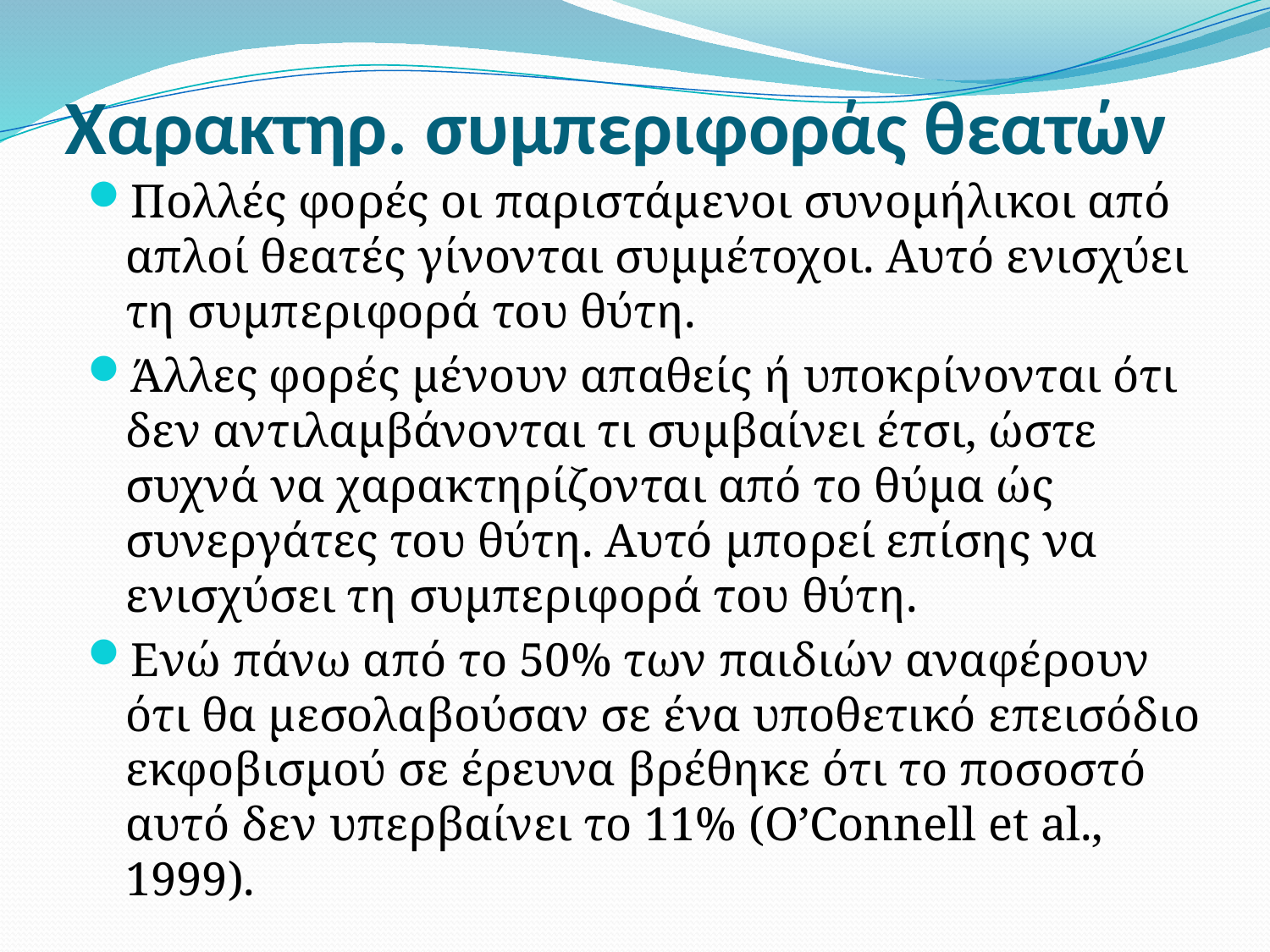

# Χαρακτηρ. συμπεριφοράς θεατών
Πολλές φορές οι παριστάμενοι συνομήλικοι από απλοί θεατές γίνονται συμμέτοχοι. Αυτό ενισχύει τη συμπεριφορά του θύτη.
Άλλες φορές μένουν απαθείς ή υποκρίνονται ότι δεν αντιλαμβάνονται τι συμβαίνει έτσι, ώστε συχνά να χαρακτηρίζονται από το θύμα ώς συνεργάτες του θύτη. Αυτό μπορεί επίσης να ενισχύσει τη συμπεριφορά του θύτη.
Ενώ πάνω από το 50% των παιδιών αναφέρουν ότι θα μεσολαβούσαν σε ένα υποθετικό επεισόδιο εκφοβισμού σε έρευνα βρέθηκε ότι το ποσοστό αυτό δεν υπερβαίνει το 11% (O’Connell et al., 1999).